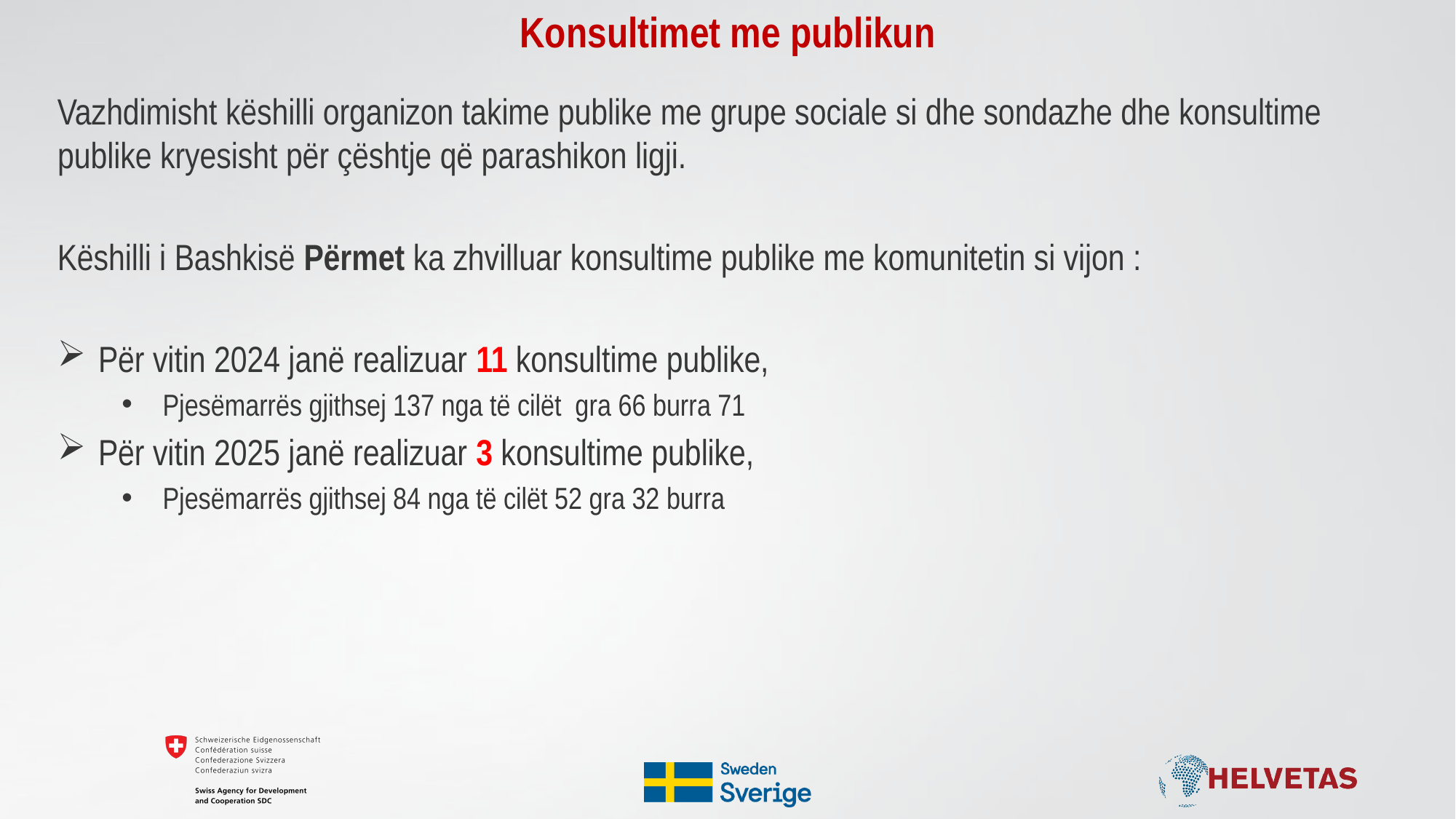

# Konsultimet me publikun
Vazhdimisht këshilli organizon takime publike me grupe sociale si dhe sondazhe dhe konsultime publike kryesisht për çështje që parashikon ligji.

Këshilli i Bashkisë Përmet ka zhvilluar konsultime publike me komunitetin si vijon :

Për vitin 2024 janë realizuar 11 konsultime publike,
Pjesëmarrës gjithsej 137 nga të cilët  gra 66 burra 71
Për vitin 2025 janë realizuar 3 konsultime publike,
Pjesëmarrës gjithsej 84 nga të cilët 52 gra 32 burra